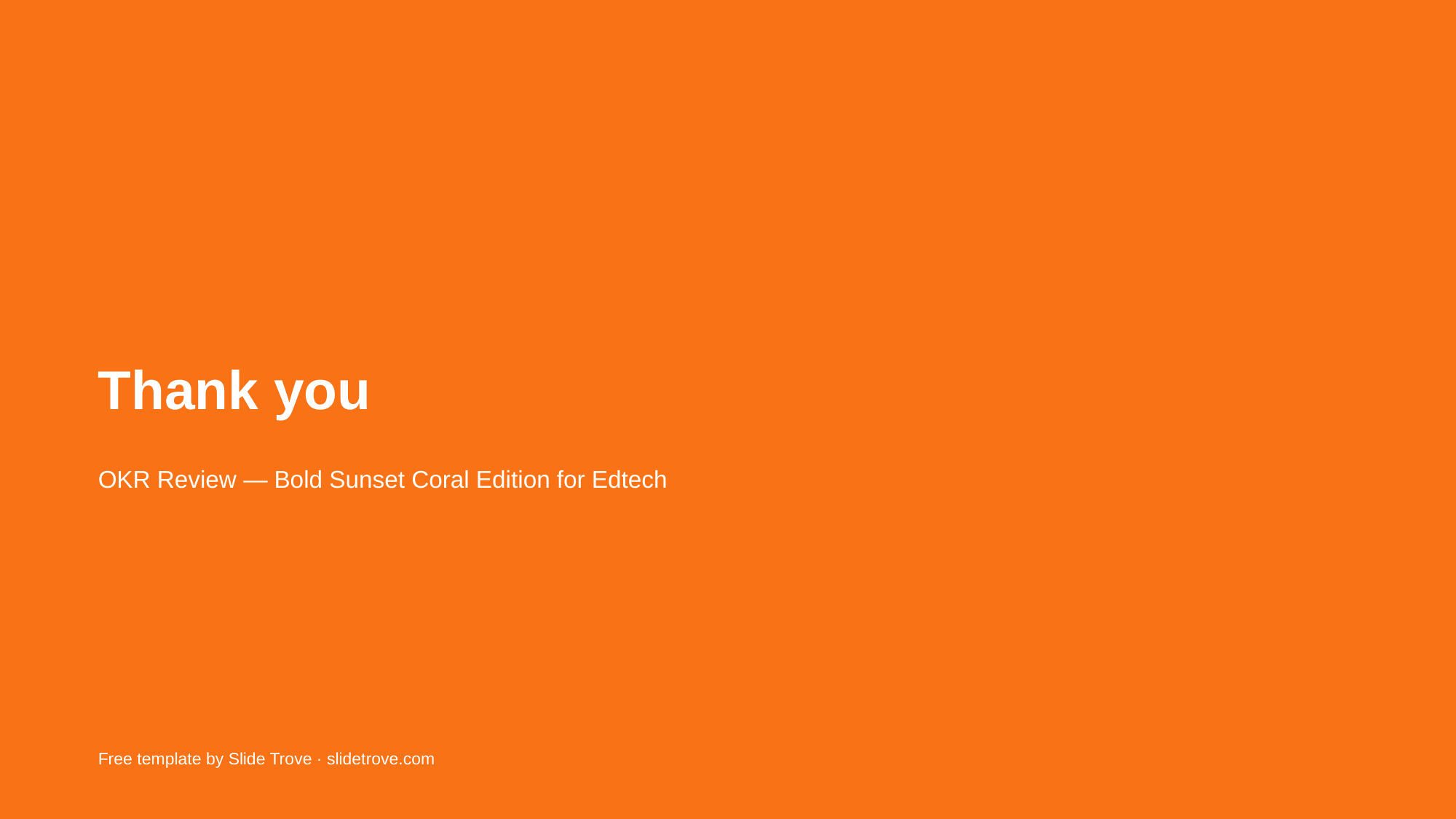

Thank you
OKR Review — Bold Sunset Coral Edition for Edtech
Free template by Slide Trove · slidetrove.com